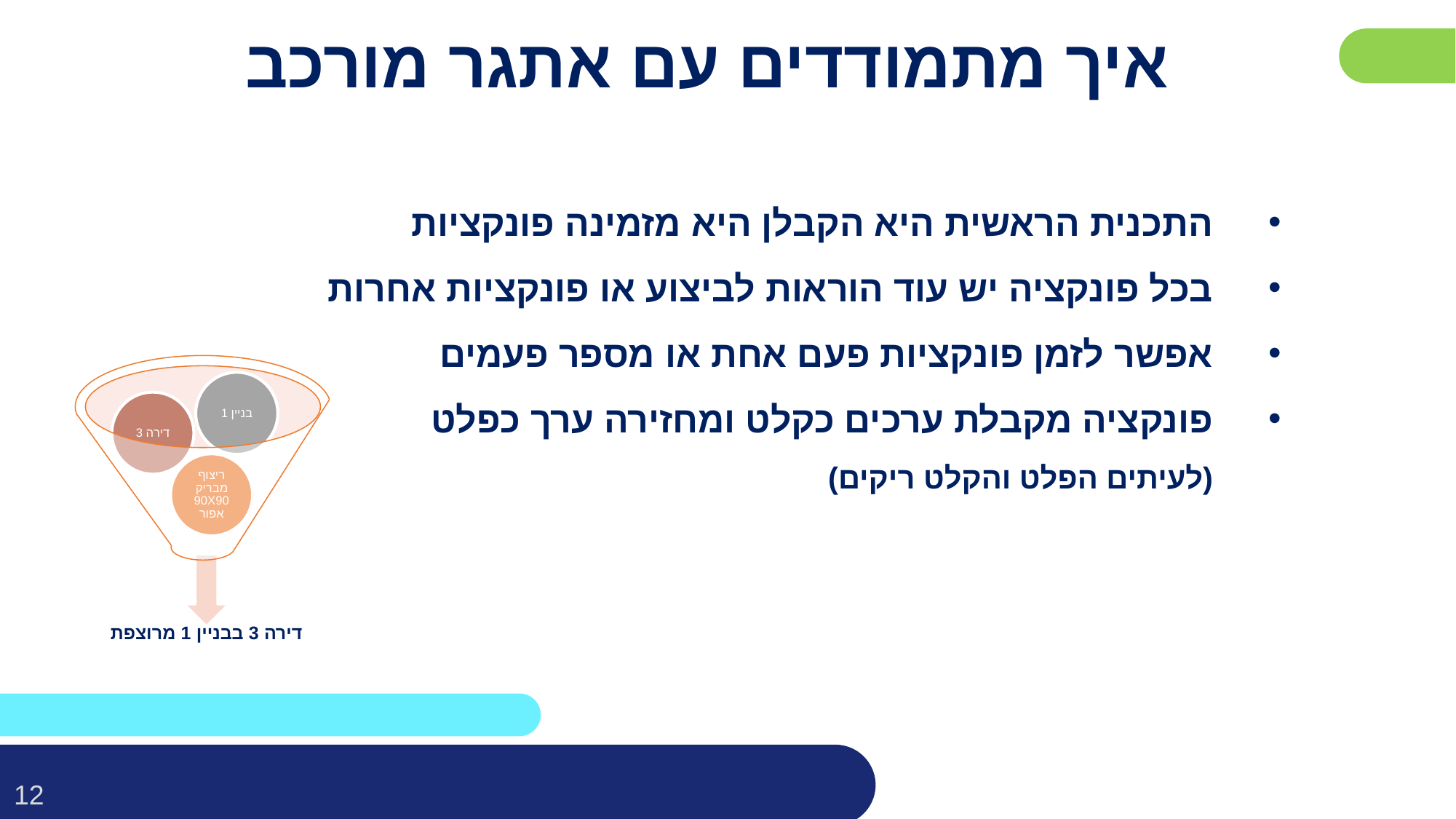

# איך מתמודדים עם אתגר מורכב
התכנית הראשית היא הקבלן היא מזמינה פונקציות
בכל פונקציה יש עוד הוראות לביצוע או פונקציות אחרות
אפשר לזמן פונקציות פעם אחת או מספר פעמים
פונקציה מקבלת ערכים כקלט ומחזירה ערך כפלט
(לעיתים הפלט והקלט ריקים)

דירה 3 בבניין 1 מרוצפת
ריצוף מבריק 90X90 אפור
דירה 3
בניין 1